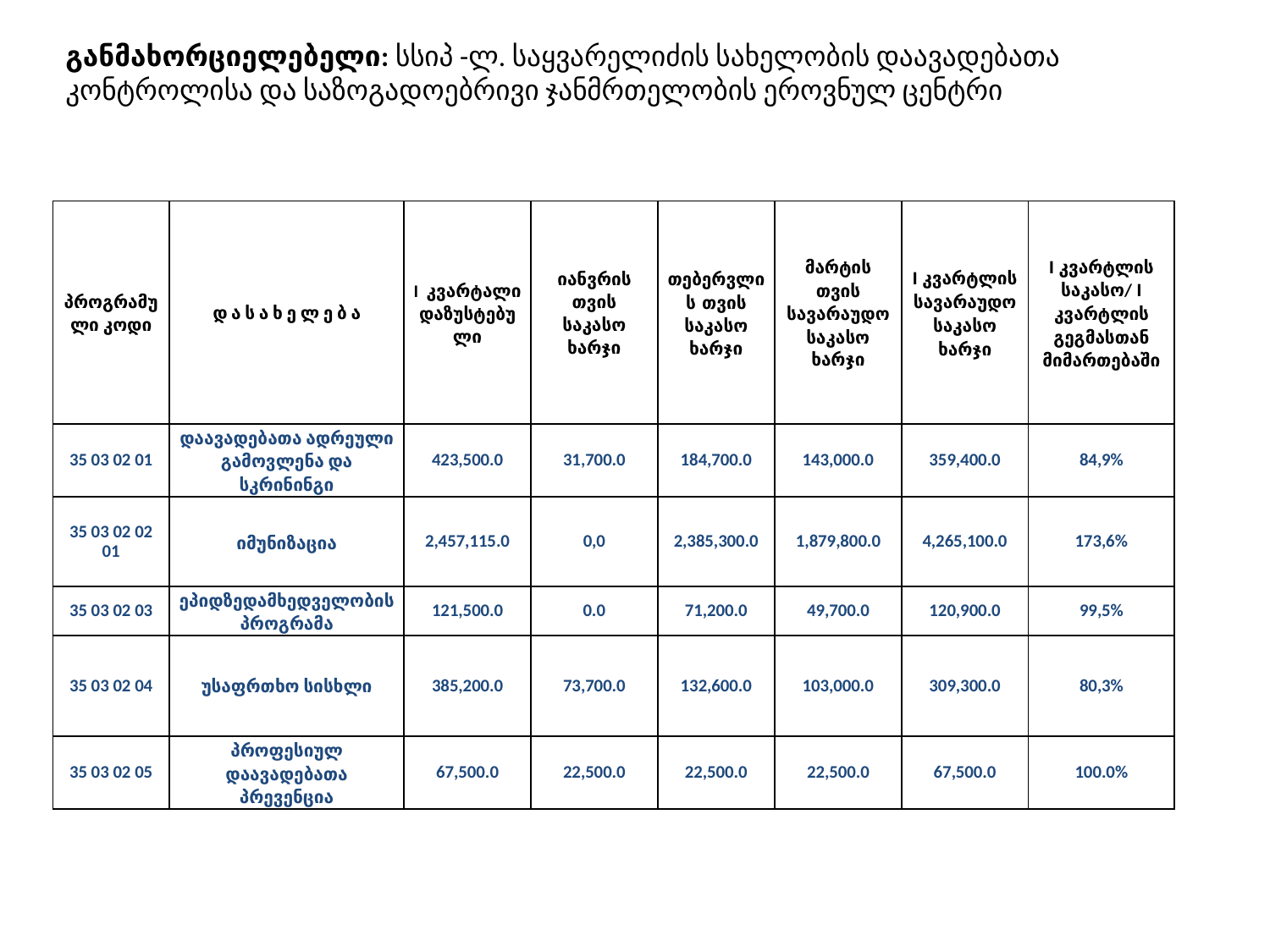

განმახორციელებელი: სსიპ -ლ. საყვარელიძის სახელობის დაავადებათა კონტროლისა და საზოგადოებრივი ჯანმრთელობის ეროვნულ ცენტრი
| პროგრამული კოდი | დ ა ს ა ხ ე ლ ე ბ ა | I კვარტალი დაზუსტებული | იანვრის თვის საკასო ხარჯი | თებერვლის თვის საკასო ხარჯი | მარტის თვის სავარაუდო საკასო ხარჯი | I კვარტლის სავარაუდო საკასო ხარჯი | I კვარტლის საკასო/ I კვარტლის გეგმასთან მიმართებაში |
| --- | --- | --- | --- | --- | --- | --- | --- |
| 35 03 02 01 | დაავადებათა ადრეული გამოვლენა და სკრინინგი | 423,500.0 | 31,700.0 | 184,700.0 | 143,000.0 | 359,400.0 | 84,9% |
| 35 03 02 02 01 | იმუნიზაცია | 2,457,115.0 | 0,0 | 2,385,300.0 | 1,879,800.0 | 4,265,100.0 | 173,6% |
| 35 03 02 03 | ეპიდზედამხედველობის პროგრამა | 121,500.0 | 0.0 | 71,200.0 | 49,700.0 | 120,900.0 | 99,5% |
| 35 03 02 04 | უსაფრთხო სისხლი | 385,200.0 | 73,700.0 | 132,600.0 | 103,000.0 | 309,300.0 | 80,3% |
| 35 03 02 05 | პროფესიულ დაავადებათა პრევენცია | 67,500.0 | 22,500.0 | 22,500.0 | 22,500.0 | 67,500.0 | 100.0% |